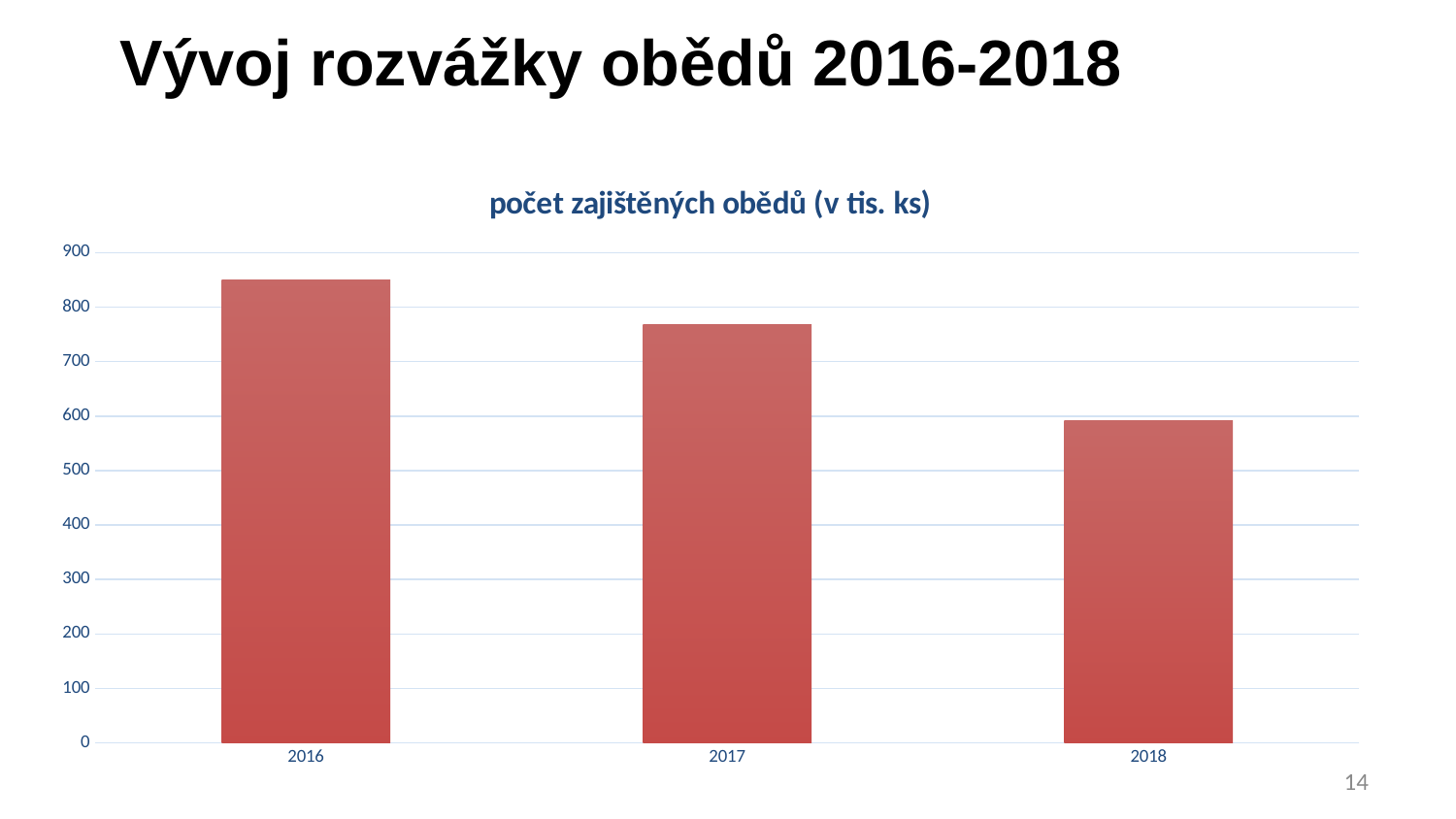

# Vývoj rozvážky obědů 2016-2018

### Chart:

| Category | počet zajištěných obědů (v tis. ks) |
|---|---|
| 2016 | 850.0 |
| 2017 | 767.0 |
| 2018 | 591.0 |
14